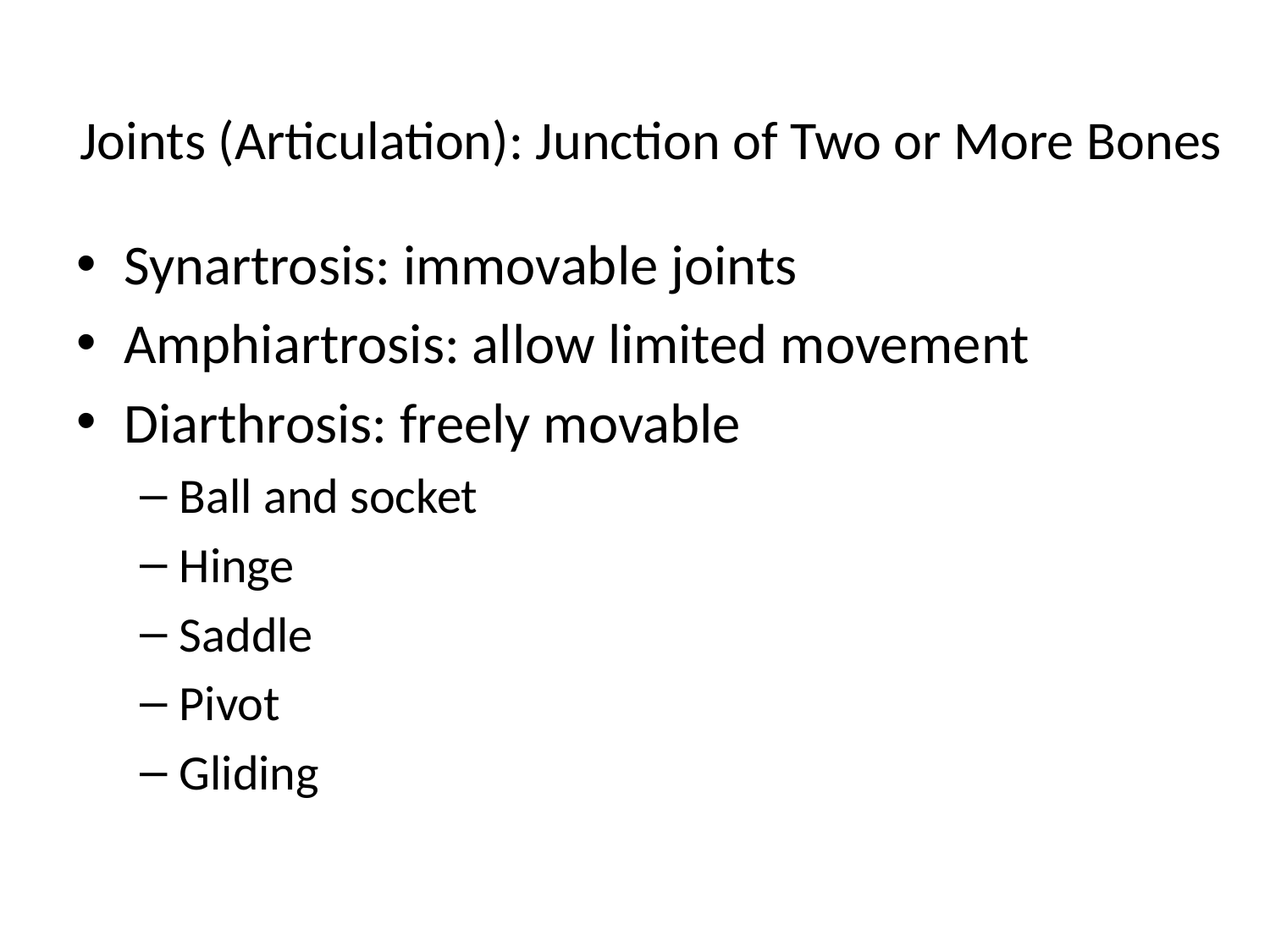

# Joints (Articulation): Junction of Two or More Bones
Synartrosis: immovable joints
Amphiartrosis: allow limited movement
Diarthrosis: freely movable
Ball and socket
Hinge
Saddle
Pivot
Gliding